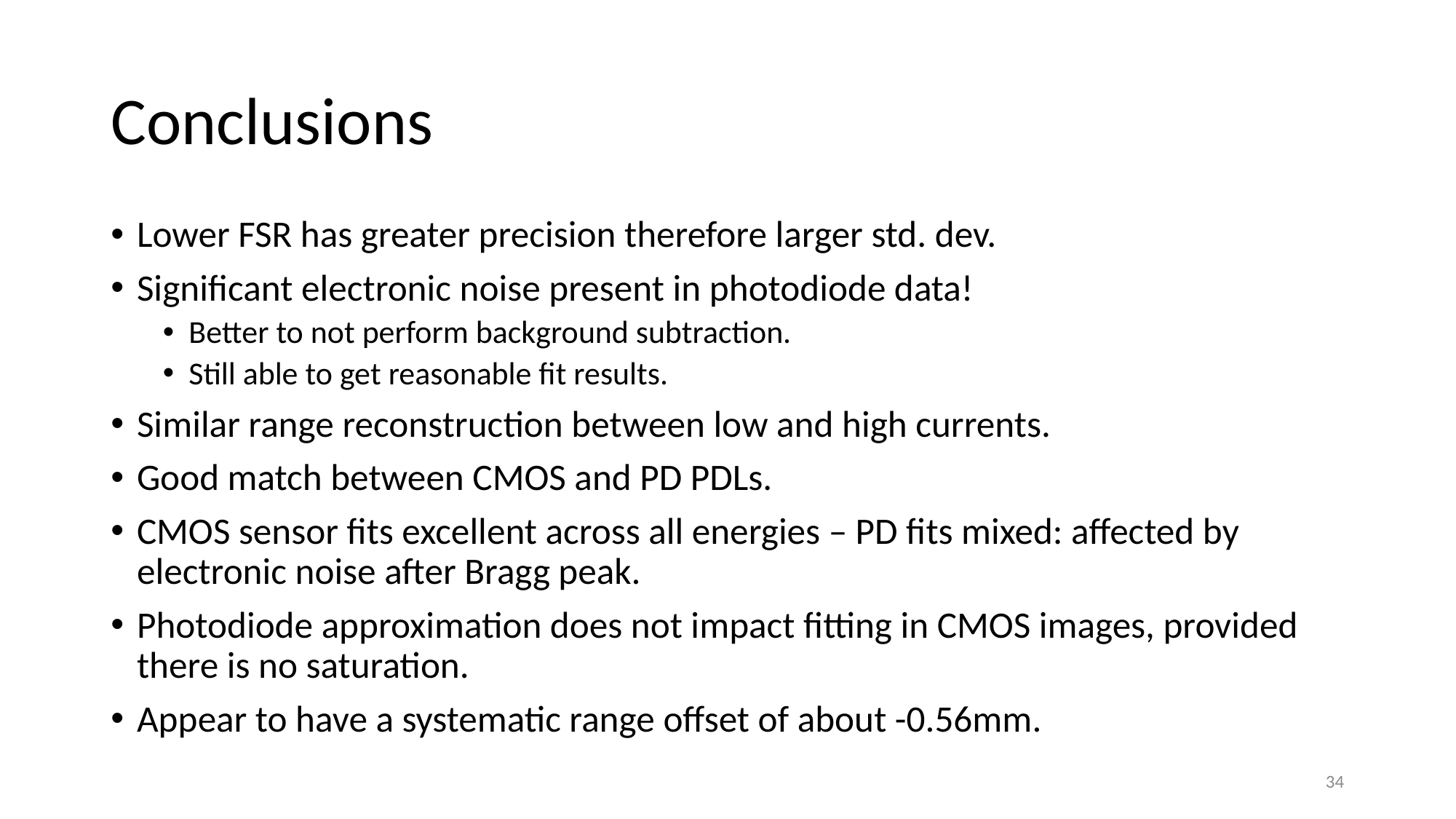

# Conclusions
Lower FSR has greater precision therefore larger std. dev.
Significant electronic noise present in photodiode data!
Better to not perform background subtraction.
Still able to get reasonable fit results.
Similar range reconstruction between low and high currents.
Good match between CMOS and PD PDLs.
CMOS sensor fits excellent across all energies – PD fits mixed: affected by electronic noise after Bragg peak.
Photodiode approximation does not impact fitting in CMOS images, provided there is no saturation.
Appear to have a systematic range offset of about -0.56mm.

34